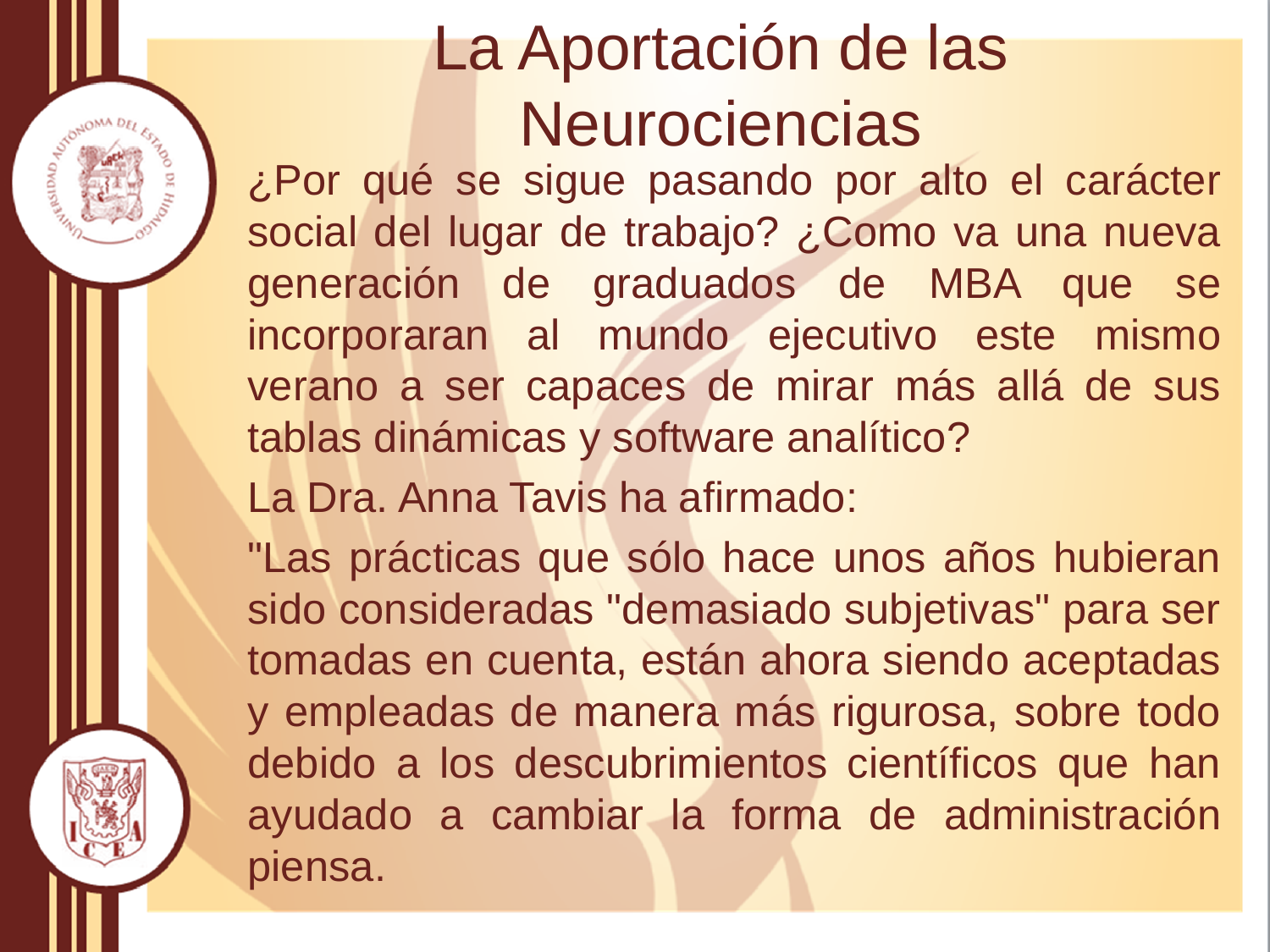

# La Aportación de las Neurociencias
¿Por qué se sigue pasando por alto el carácter social del lugar de trabajo? ¿Como va una nueva generación de graduados de MBA que se incorporaran al mundo ejecutivo este mismo verano a ser capaces de mirar más allá de sus tablas dinámicas y software analítico?
La Dra. Anna Tavis ha afirmado:
"Las prácticas que sólo hace unos años hubieran sido consideradas "demasiado subjetivas" para ser tomadas en cuenta, están ahora siendo aceptadas y empleadas de manera más rigurosa, sobre todo debido a los descubrimientos científicos que han ayudado a cambiar la forma de administración piensa.